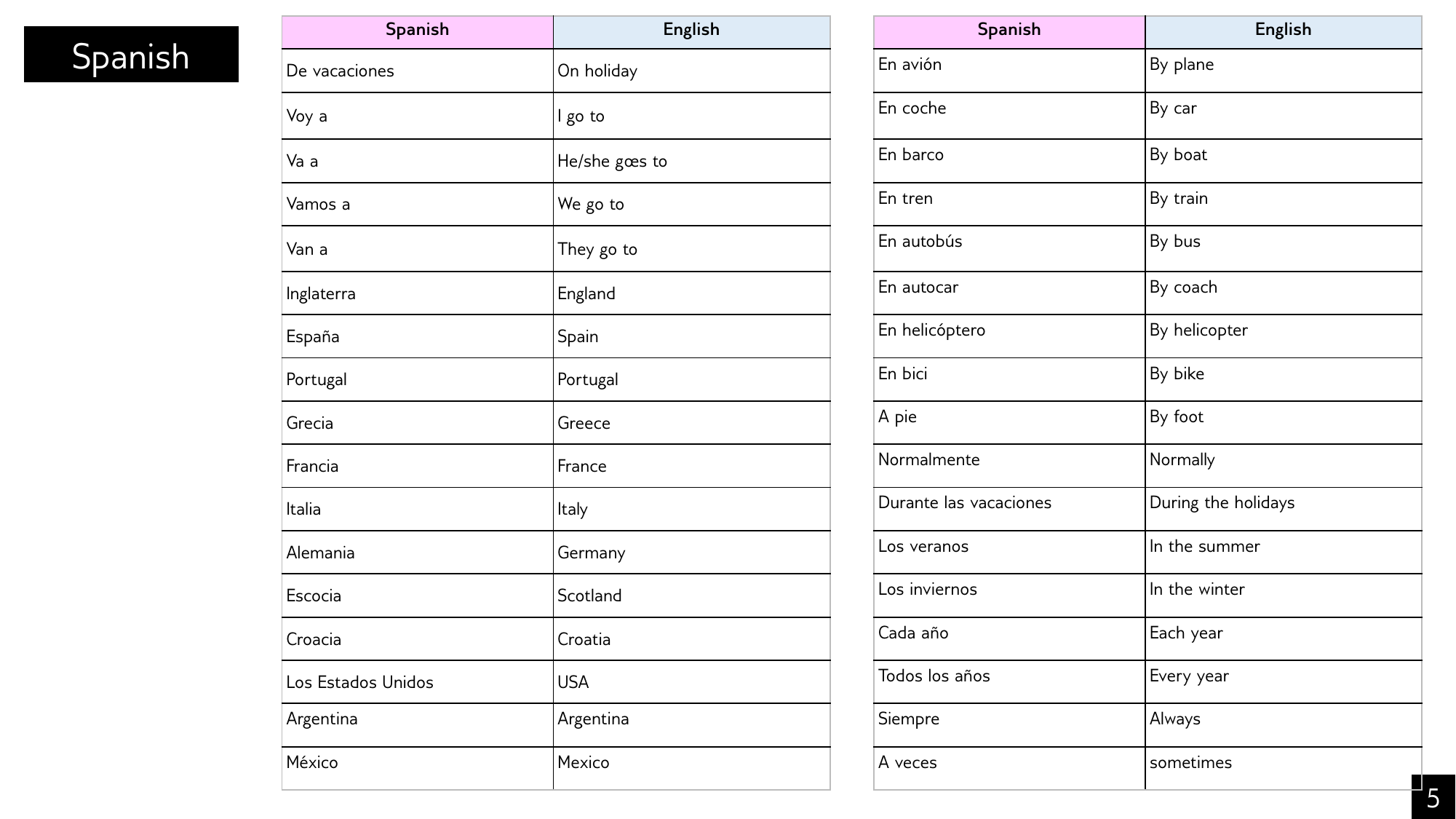

| Spanish | English |
| --- | --- |
| De vacaciones | On holiday |
| Voy a | I go to |
| Va a | He/she goes to |
| Vamos a | We go to |
| Van a | They go to |
| Inglaterra | England |
| España | Spain |
| Portugal | Portugal |
| Grecia | Greece |
| Francia | France |
| Italia | Italy |
| Alemania | Germany |
| Escocia | Scotland |
| Croacia | Croatia |
| Los Estados Unidos | USA |
| Argentina | Argentina |
| México | Mexico |
| Spanish | English |
| --- | --- |
| En avión | By plane |
| En coche | By car |
| En barco | By boat |
| En tren | By train |
| En autobús | By bus |
| En autocar | By coach |
| En helicóptero | By helicopter |
| En bici | By bike |
| A pie | By foot |
| Normalmente | Normally |
| Durante las vacaciones | During the holidays |
| Los veranos | In the summer |
| Los inviernos | In the winter |
| Cada año | Each year |
| Todos los años | Every year |
| Siempre | Always |
| A veces | sometimes |
Spanish
5